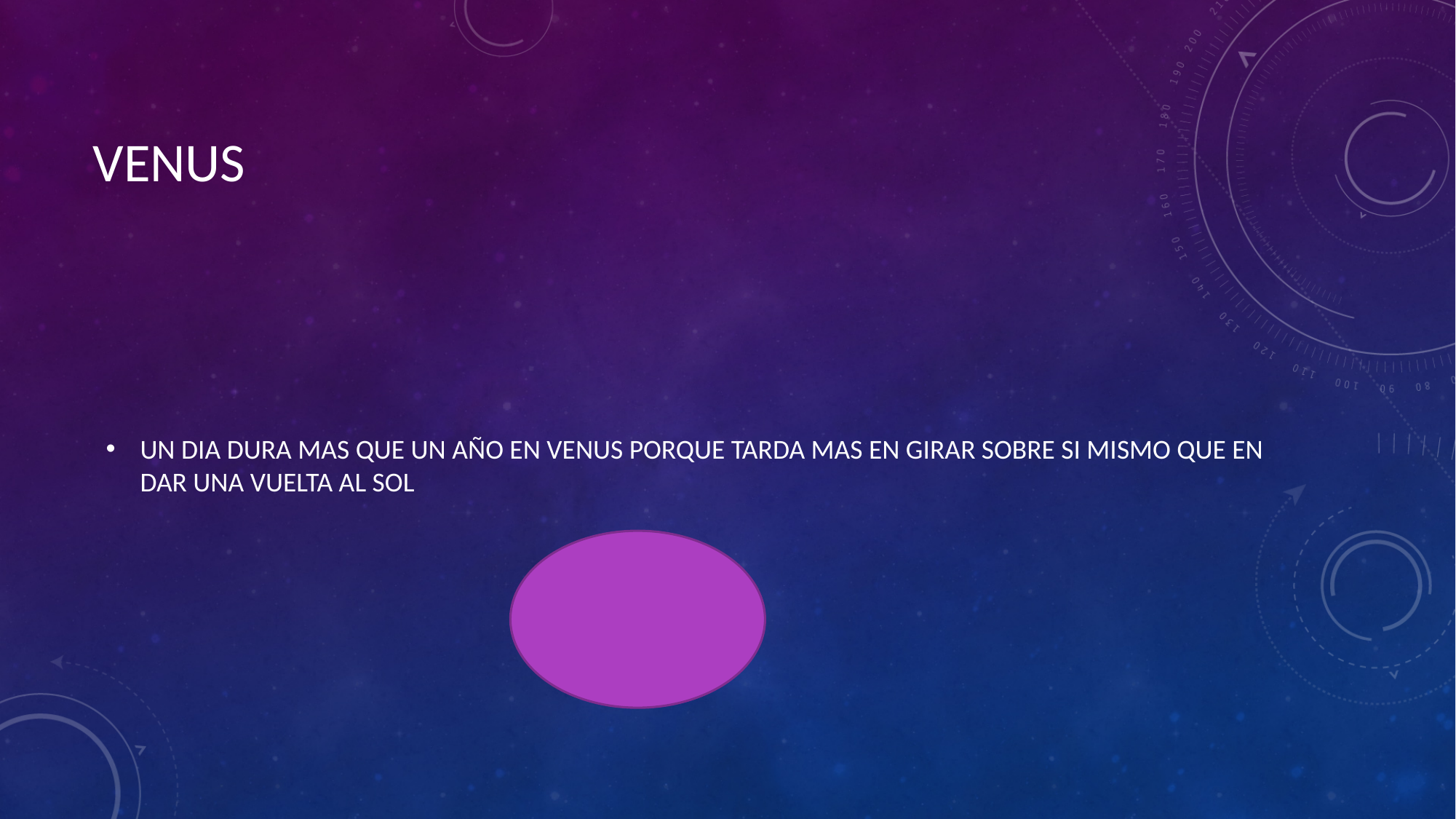

# VENUS
UN DIA DURA MAS QUE UN AÑO EN VENUS PORQUE TARDA MAS EN GIRAR SOBRE SI MISMO QUE EN DAR UNA VUELTA AL SOL